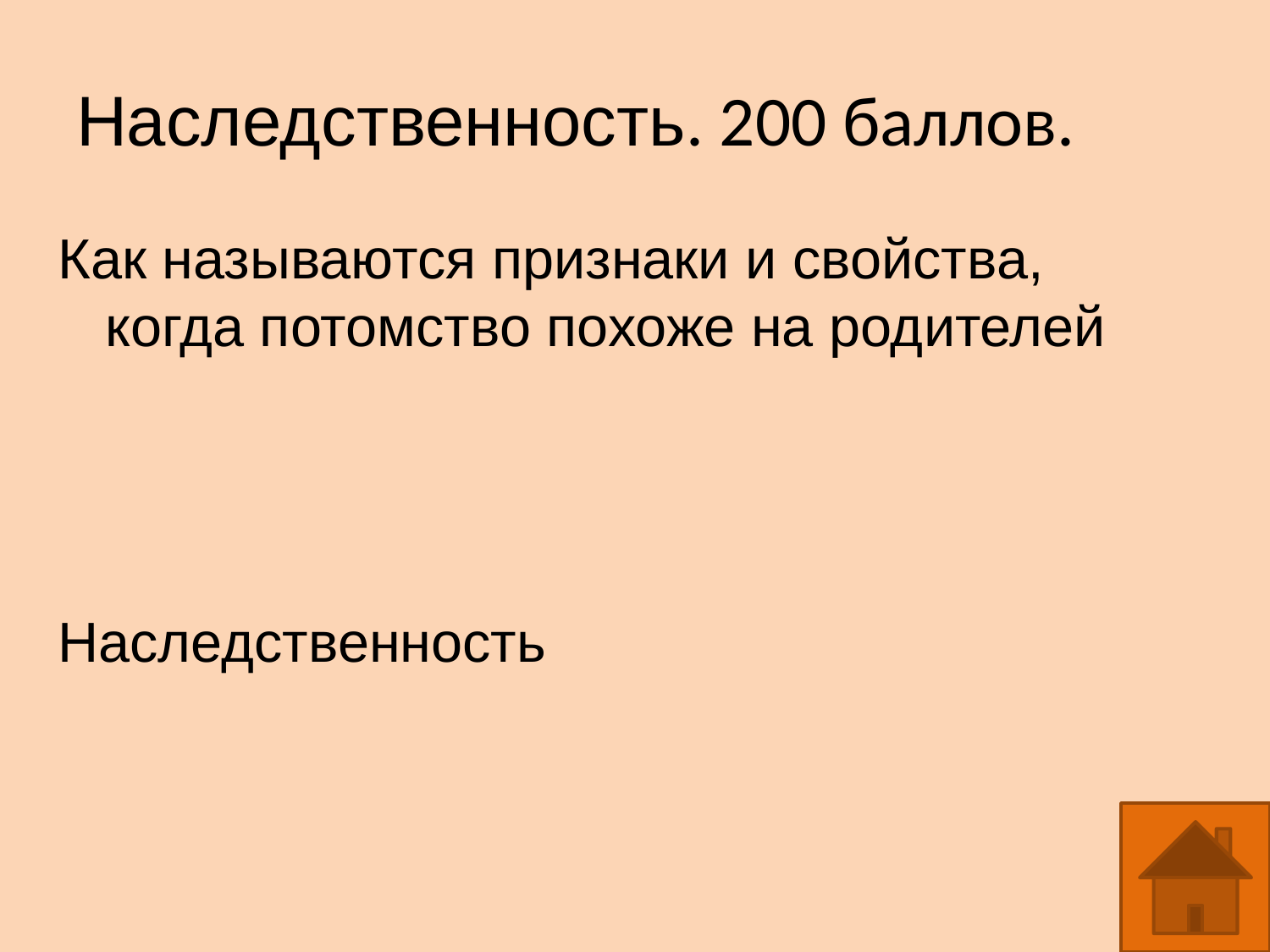

Наследственность. 200 баллов.
Как называются признаки и свойства, когда потомство похоже на родителей

Наследственность